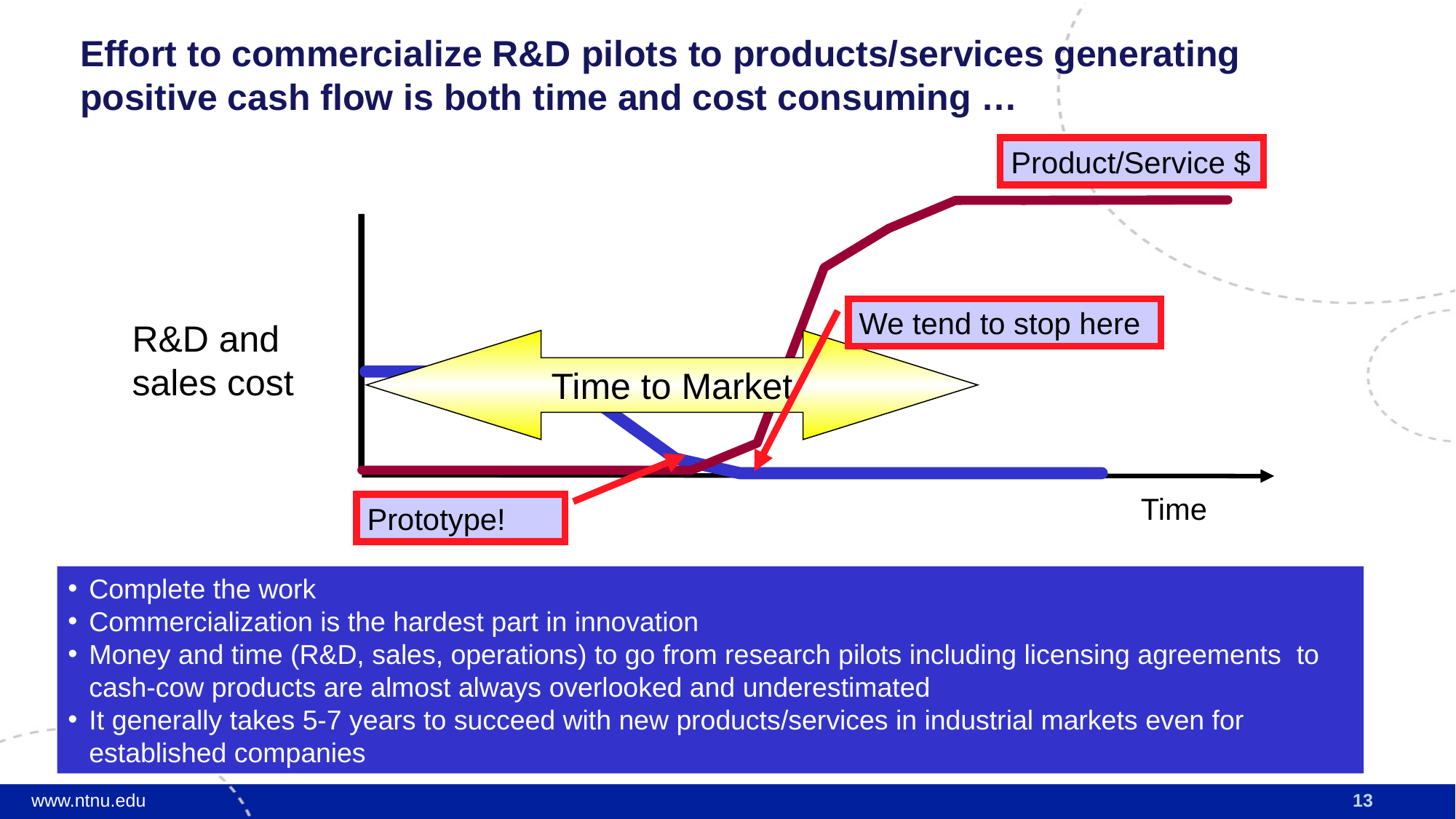

# Effort to commercialize R&D pilots to products/services generating positive cash flow is both time and cost consuming …
Product/Service $

We tend to stop here
R&D and sales cost
Time to Market

Time
Prototype!
Complete the work
Commercialization is the hardest part in innovation
Money and time (R&D, sales, operations) to go from research pilots including licensing agreements  to cash-cow products are almost always overlooked and underestimated
It generally takes 5-7 years to succeed with new products/services in industrial markets even for established companies